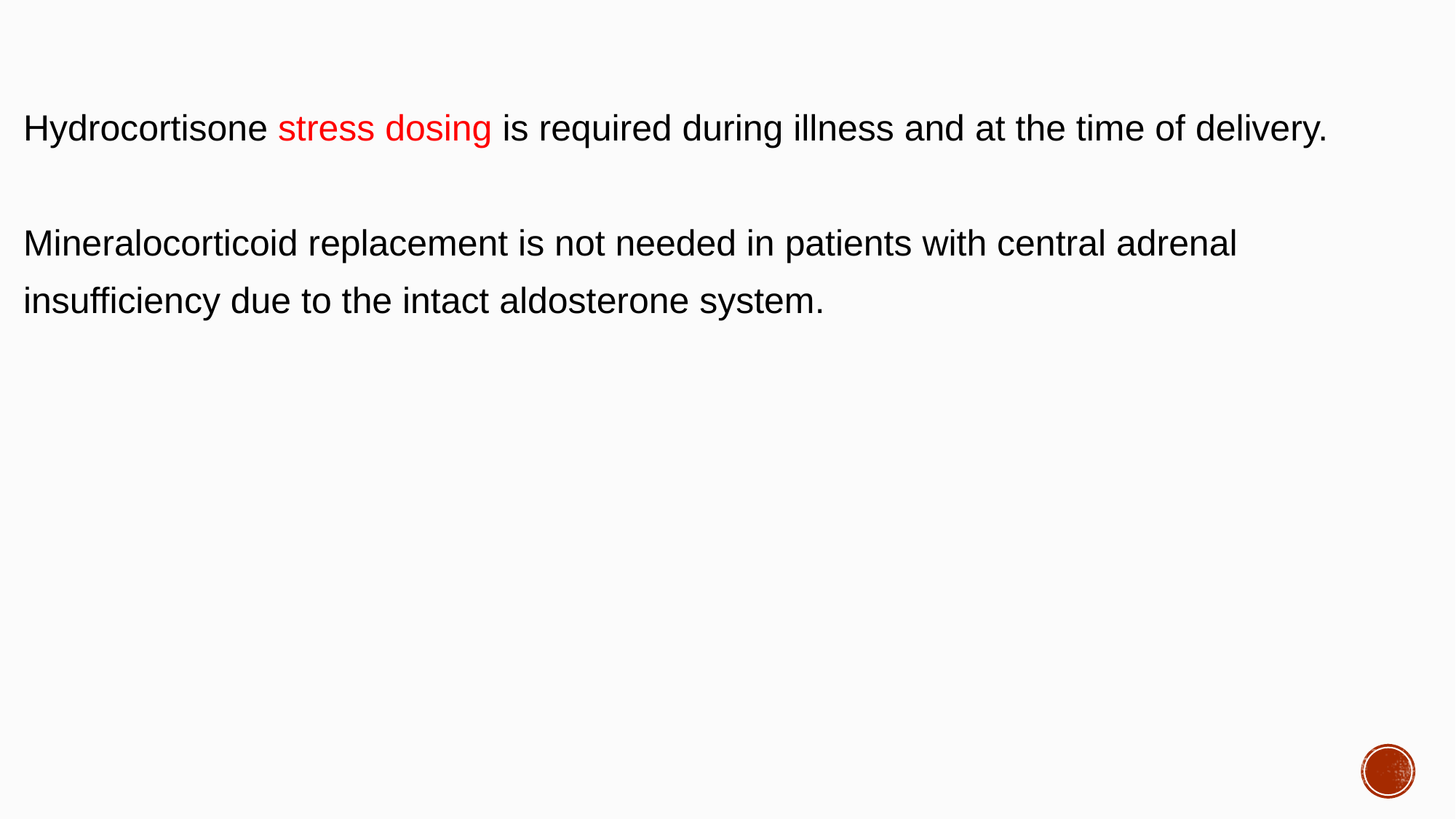

#

Hydrocortisone stress dosing is required during illness and at the time of delivery.

Mineralocorticoid replacement is not needed in patients with central adrenal
insufficiency due to the intact aldosterone system.